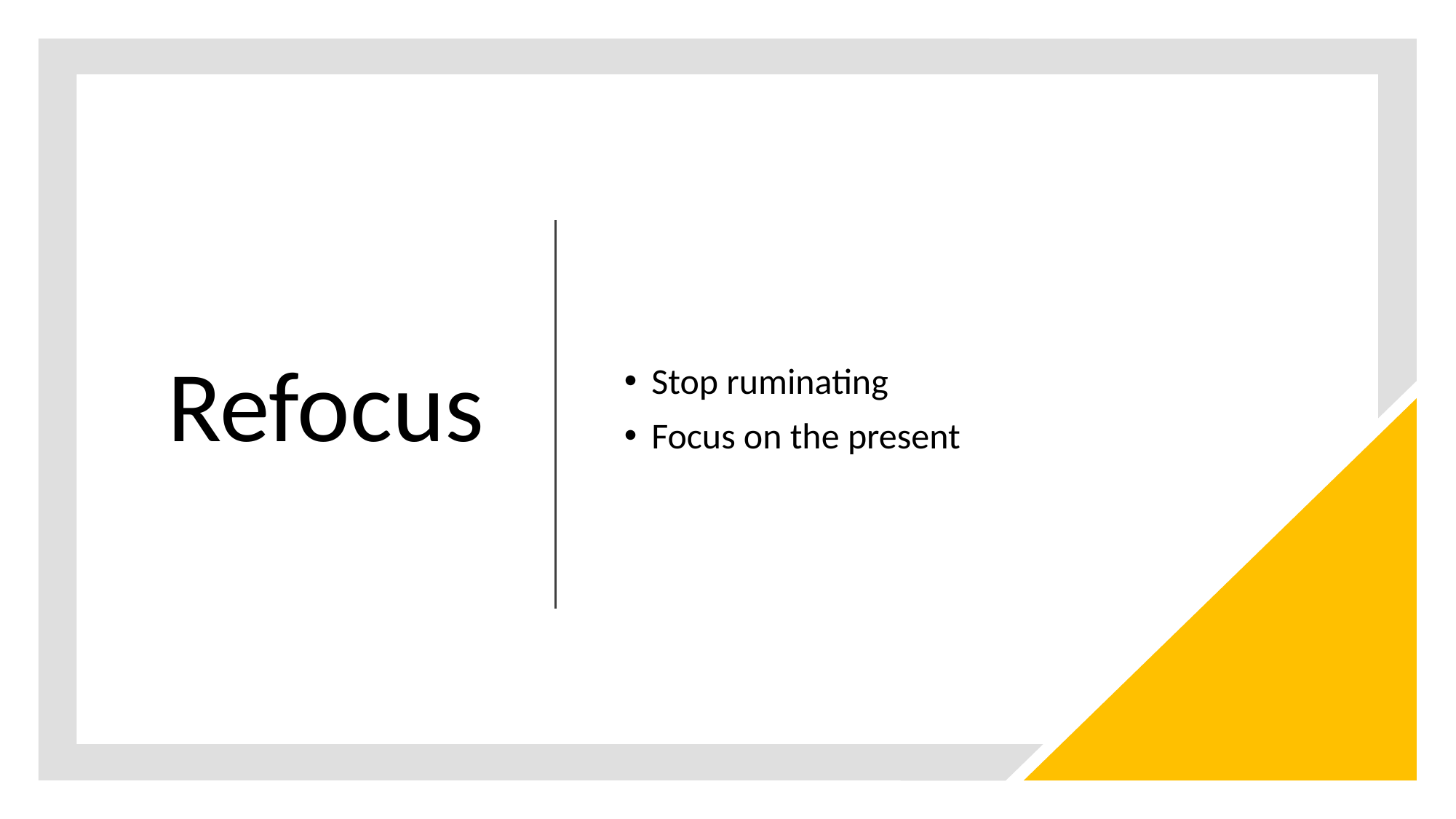

Refocus
Stop ruminating
Focus on the present